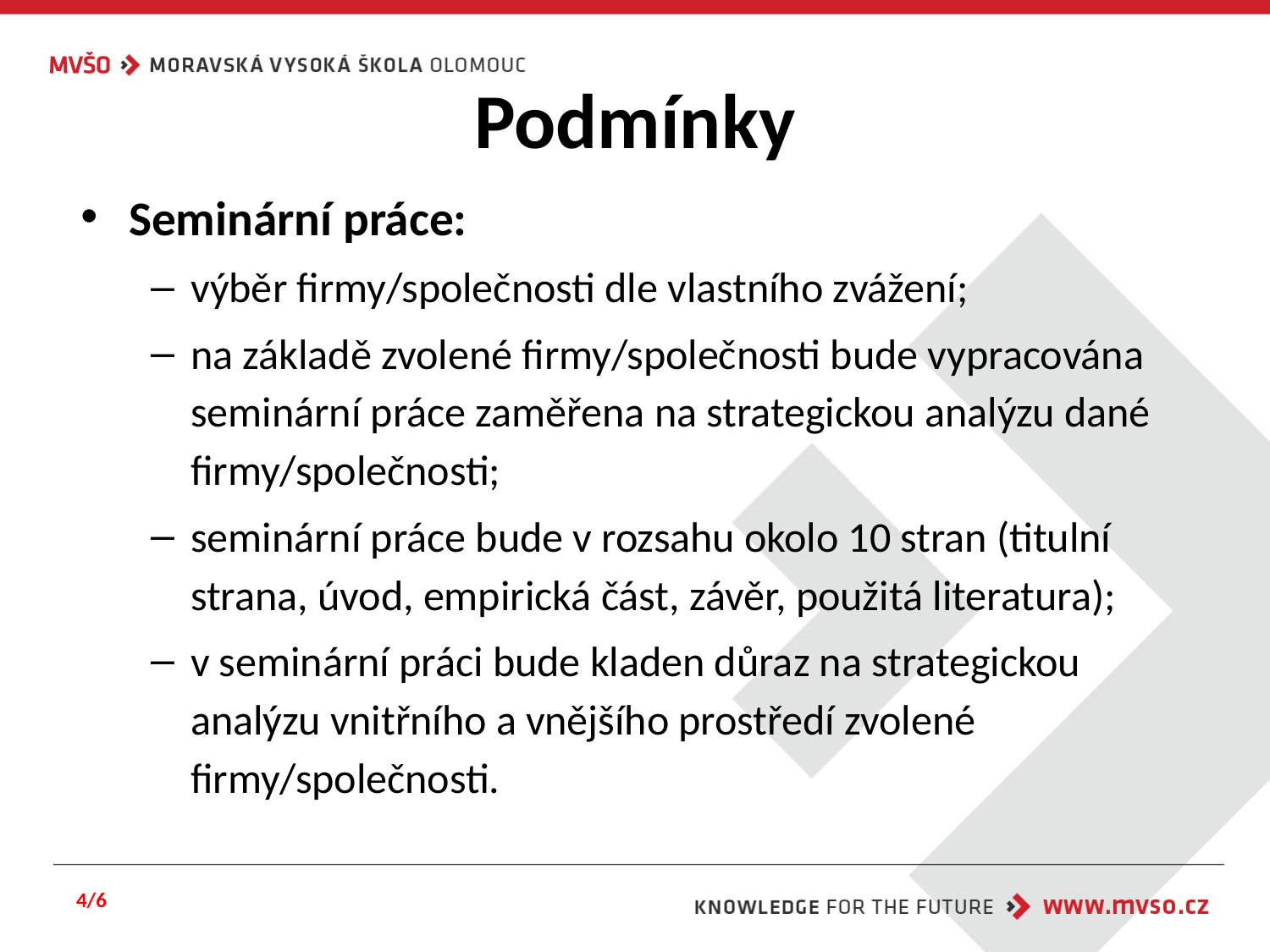

# Podmínky
Seminární práce:
výběr firmy/společnosti dle vlastního zvážení;
na základě zvolené firmy/společnosti bude vypracována seminární práce zaměřena na strategickou analýzu dané firmy/společnosti;
seminární práce bude v rozsahu okolo 10 stran (titulní strana, úvod, empirická část, závěr, použitá literatura);
v seminární práci bude kladen důraz na strategickou analýzu vnitřního a vnějšího prostředí zvolené firmy/společnosti.

4/6